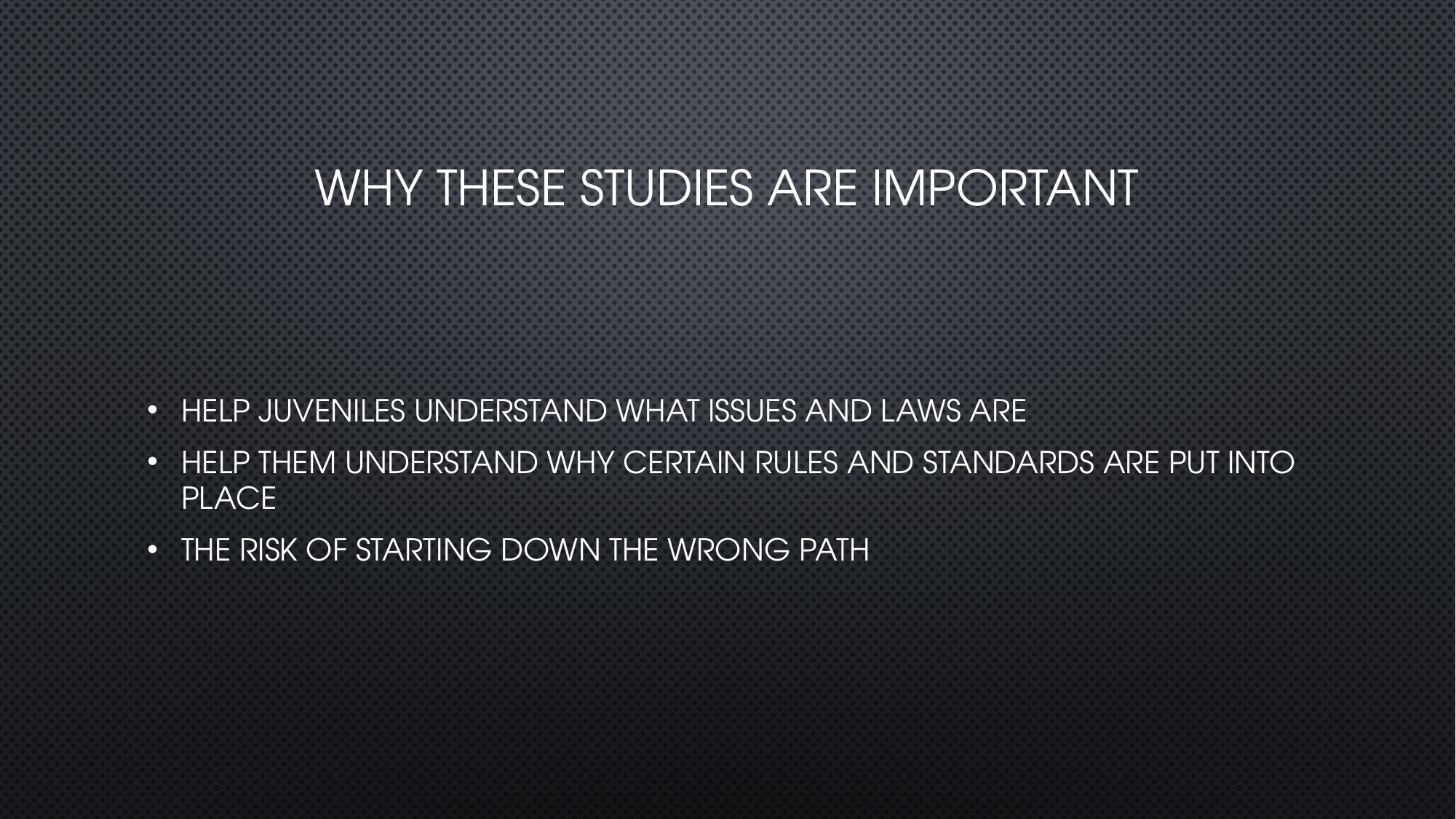

# Why these studies are important
Help juveniles understand what issues and laws are
Help them understand why certain rules and standards are put into place
The risk of starting down the wrong path